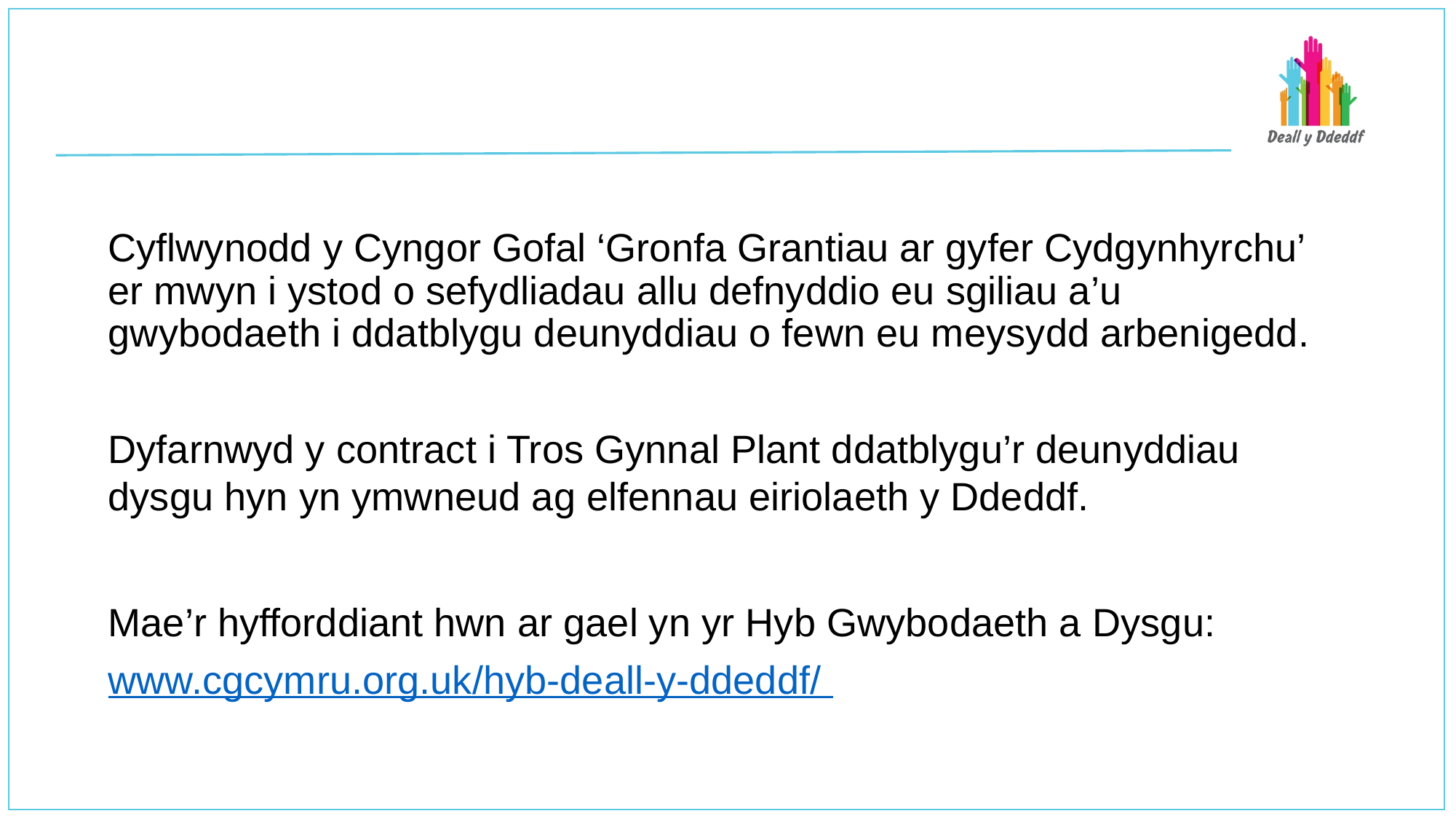

Cyflwynodd y Cyngor Gofal ‘Gronfa Grantiau ar gyfer Cydgynhyrchu’ er mwyn i ystod o sefydliadau allu defnyddio eu sgiliau a’u gwybodaeth i ddatblygu deunyddiau o fewn eu meysydd arbenigedd.
Dyfarnwyd y contract i Tros Gynnal Plant ddatblygu’r deunyddiau dysgu hyn yn ymwneud ag elfennau eiriolaeth y Ddeddf.

Mae’r hyfforddiant hwn ar gael yn yr Hyb Gwybodaeth a Dysgu:
www.cgcymru.org.uk/hyb-deall-y-ddeddf/